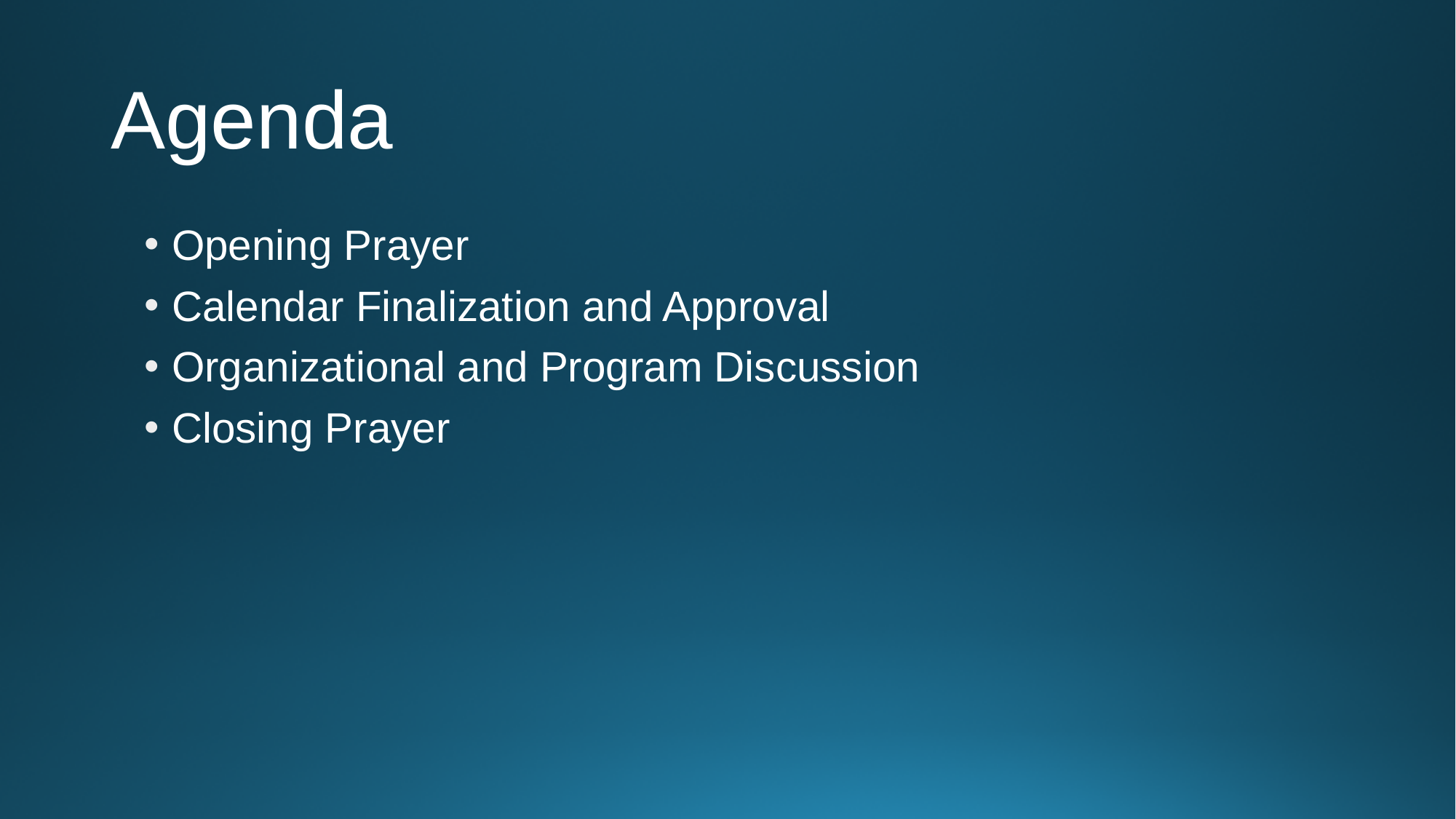

# Agenda
Opening Prayer
Calendar Finalization and Approval
Organizational and Program Discussion
Closing Prayer